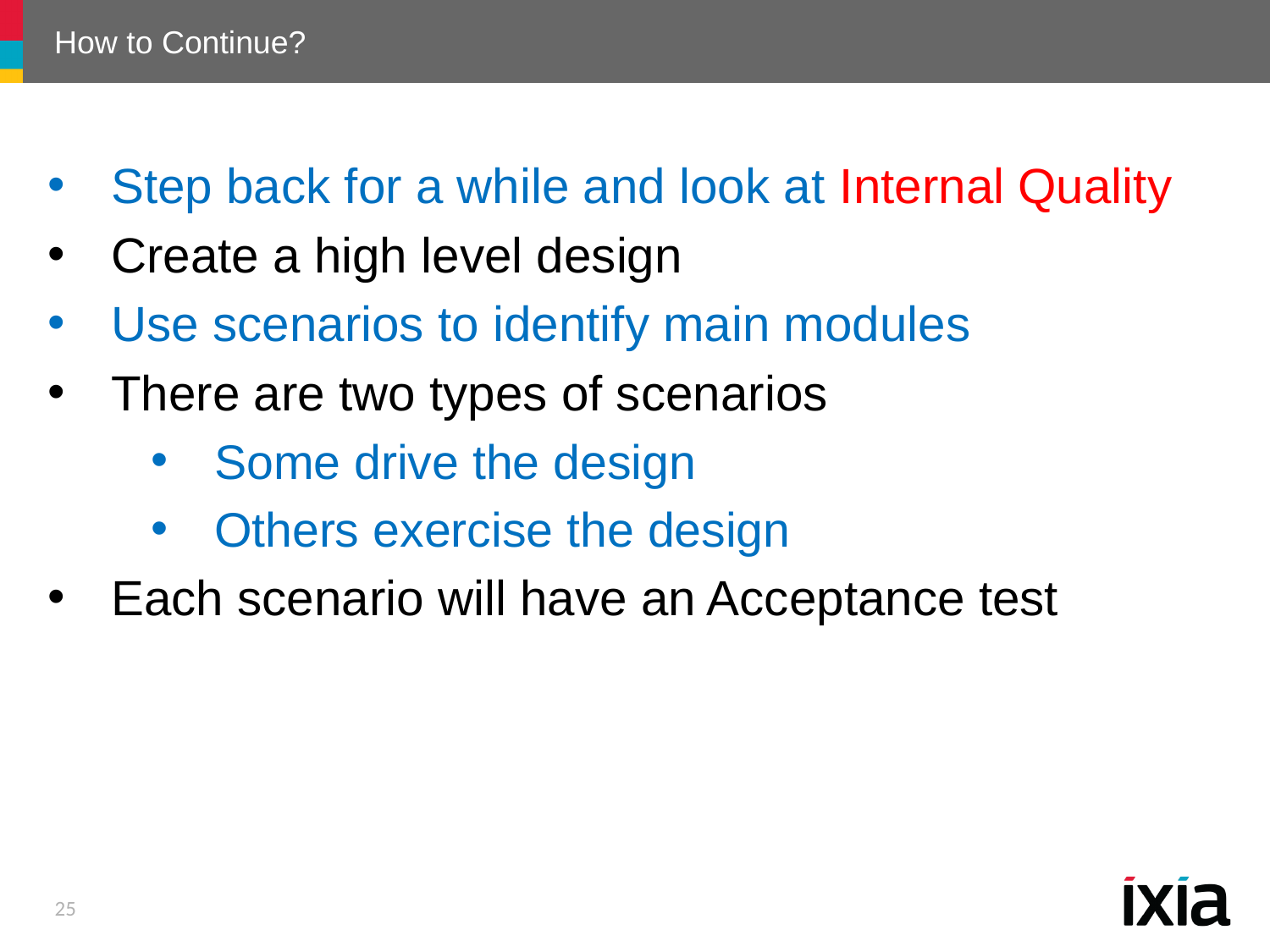

# How to Continue?
Step back for a while and look at Internal Quality
Create a high level design
Use scenarios to identify main modules
There are two types of scenarios
Some drive the design
Others exercise the design
Each scenario will have an Acceptance test

25